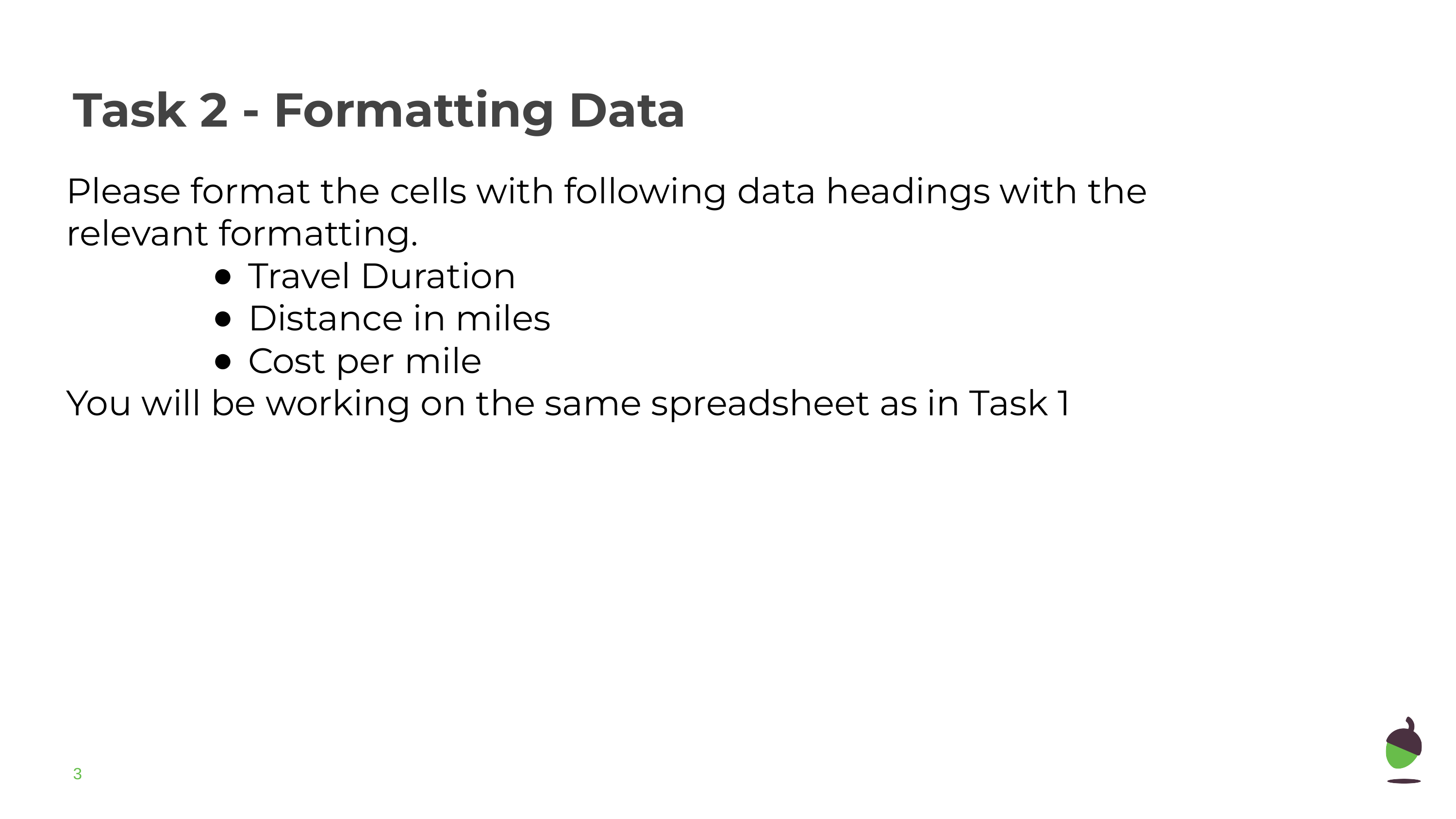

# Task 2 - Formatting Data
Please format the cells with following data headings with the relevant formatting.
Travel Duration
Distance in miles
Cost per mile
You will be working on the same spreadsheet as in Task 1

3